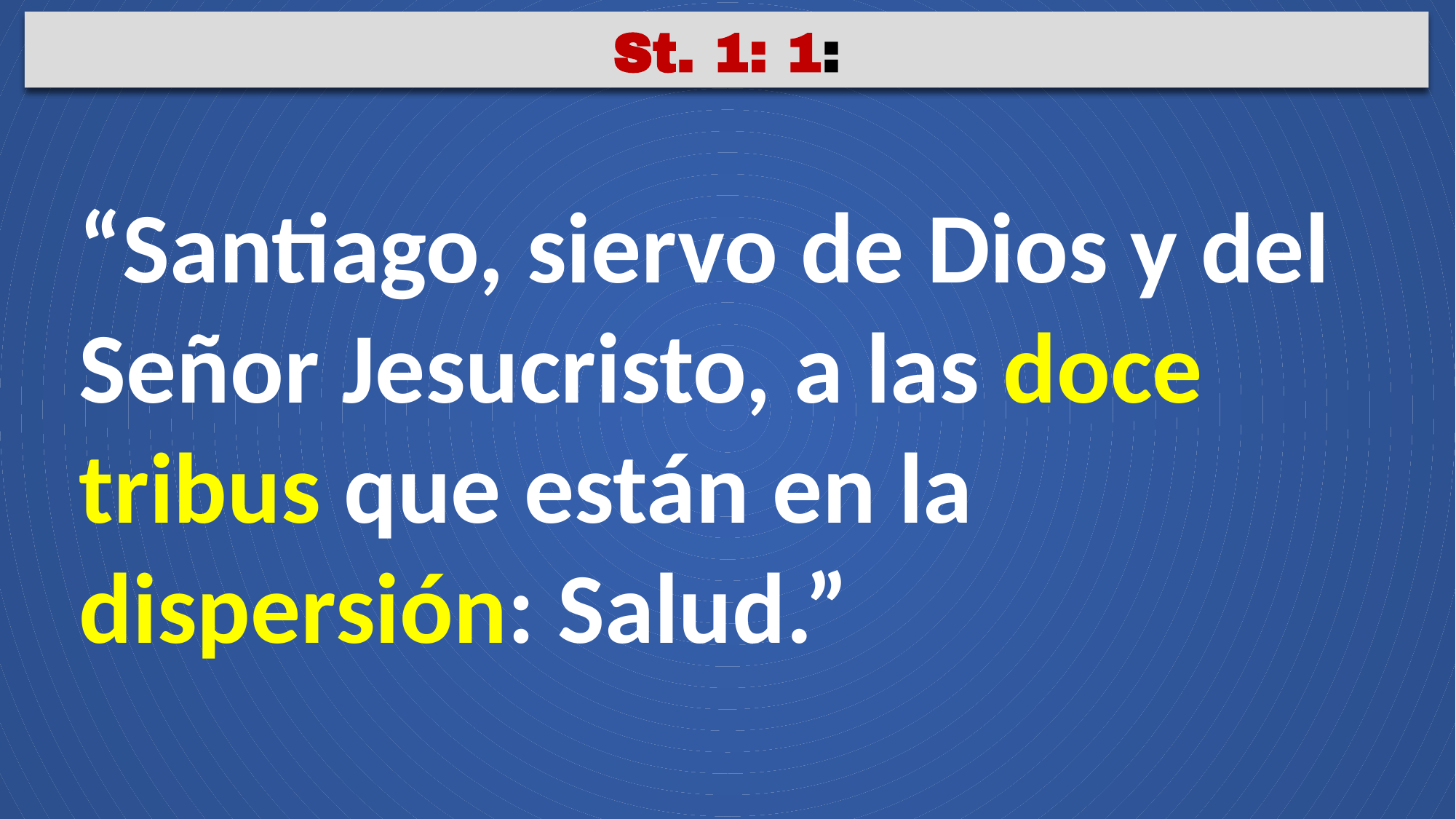

St. 1: 1:
“Santiago, siervo de Dios y del Señor Jesucristo, a las doce tribus que están en la dispersión: Salud.”